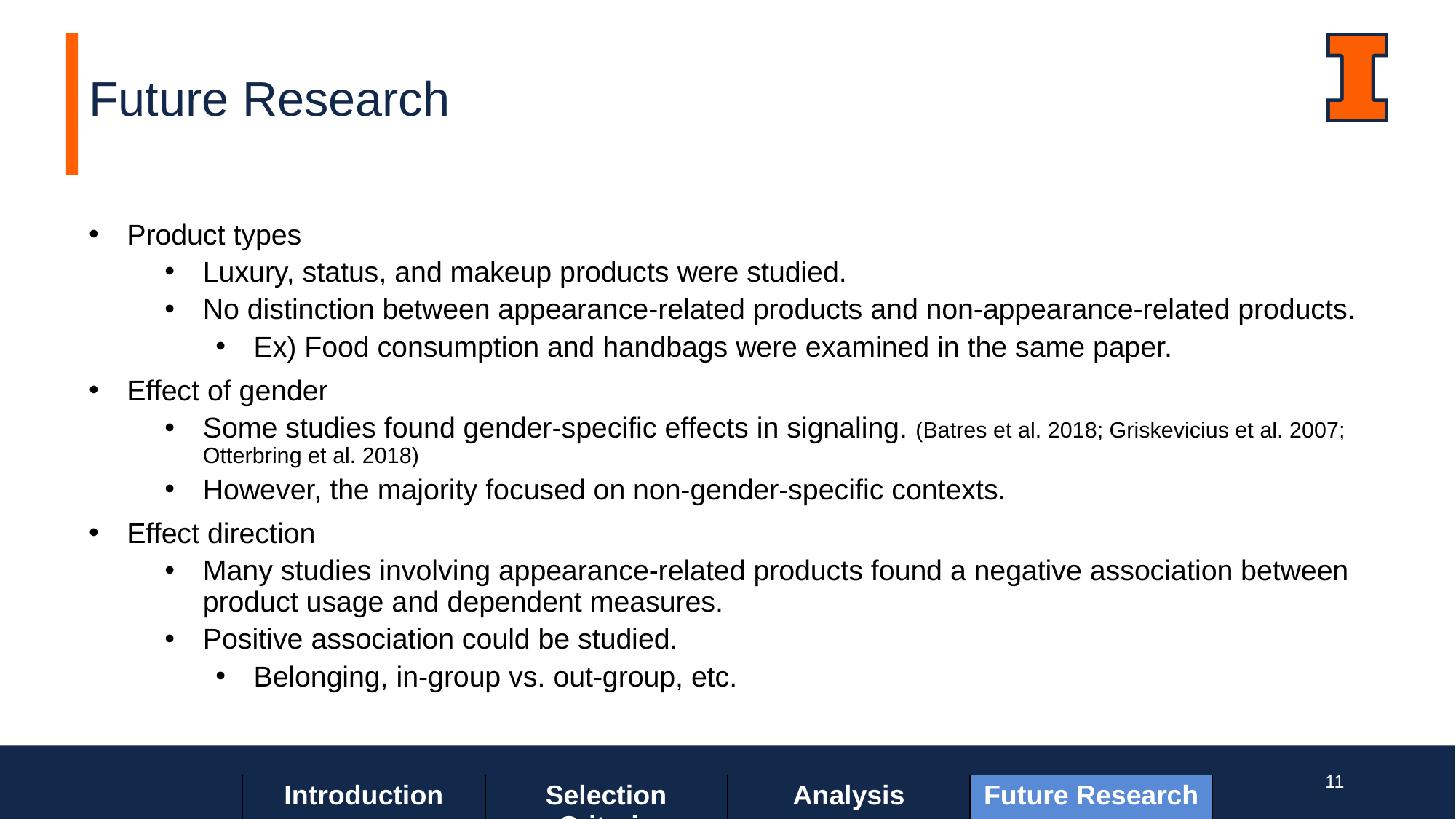

Future Research
Product types
Luxury, status, and makeup products were studied.
No distinction between appearance-related products and non-appearance-related products.
Ex) Food consumption and handbags were examined in the same paper.
Effect of gender
Some studies found gender-specific effects in signaling. (Batres et al. 2018; Griskevicius et al. 2007; Otterbring et al. 2018)
However, the majority focused on non-gender-specific contexts.
Effect direction
Many studies involving appearance-related products found a negative association between product usage and dependent measures.
Positive association could be studied.
Belonging, in-group vs. out-group, etc.

11
| Introduction | Selection Criteria | Analysis | Future Research |
| --- | --- | --- | --- |